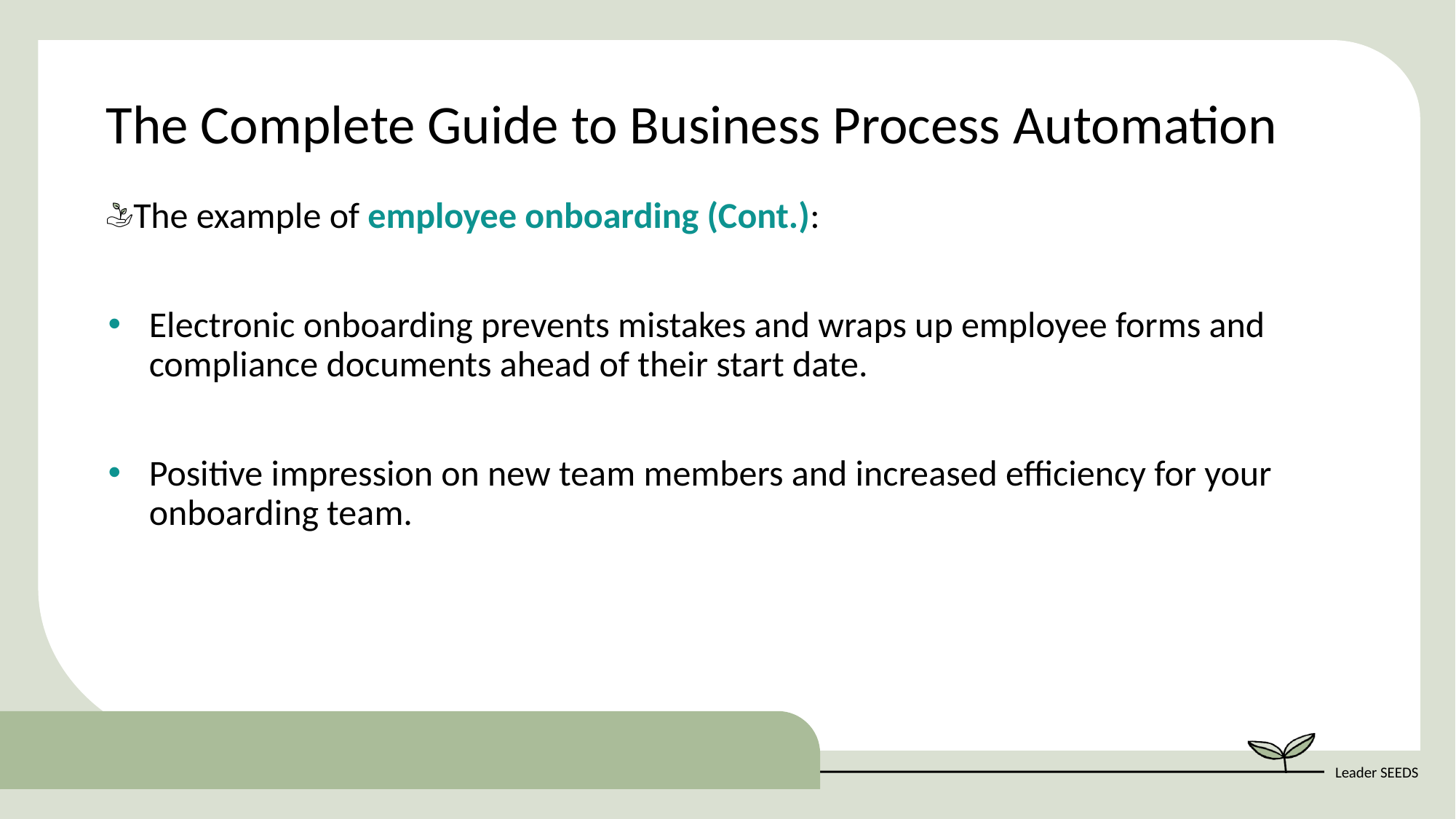

The Complete Guide to Business Process Automation
The example of employee onboarding (Cont.):

Electronic onboarding prevents mistakes and wraps up employee forms and compliance documents ahead of their start date.

Positive impression on new team members and increased efficiency for your onboarding team.